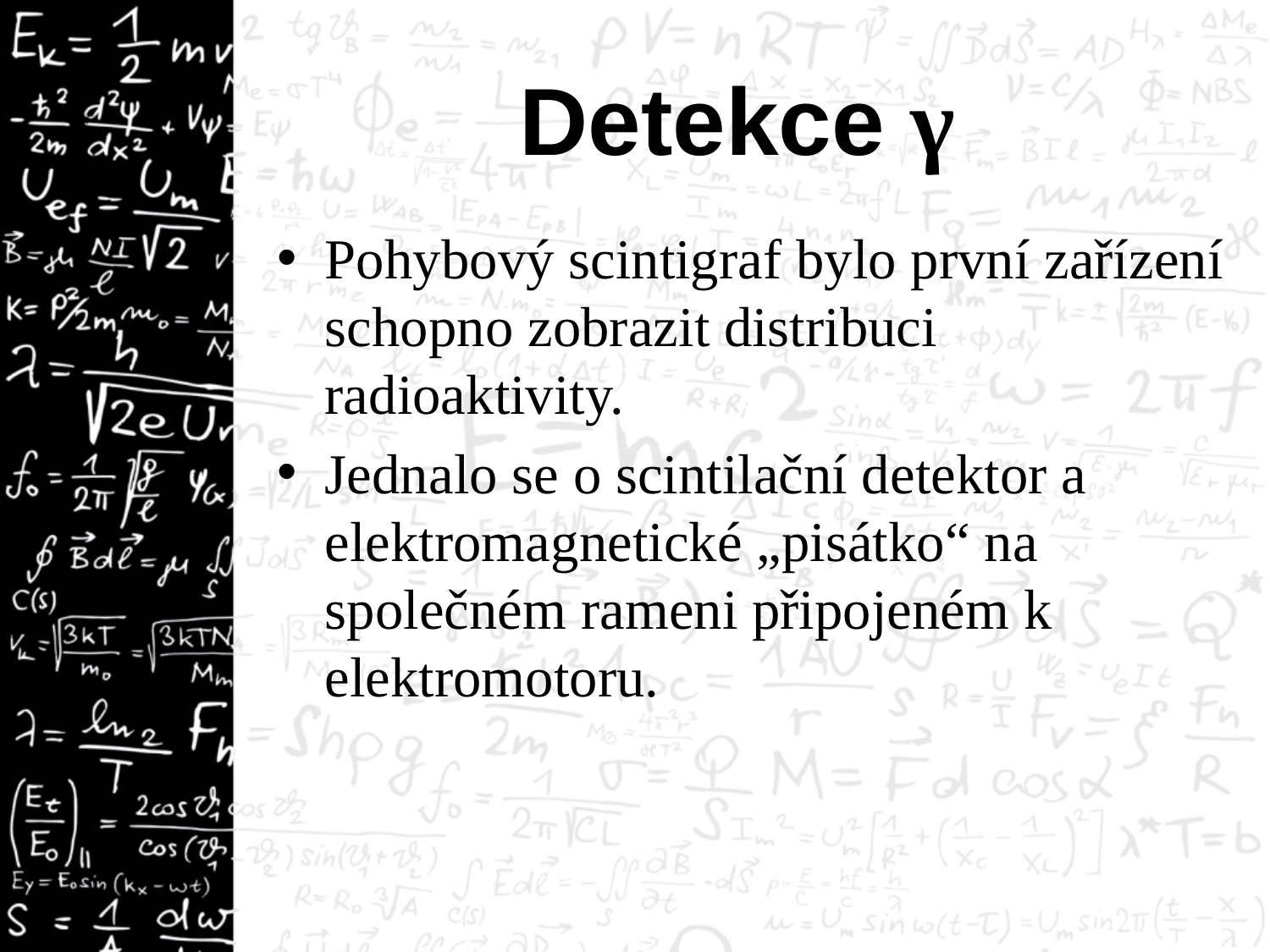

# Detekce γ
Pohybový scintigraf bylo první zařízení schopno zobrazit distribuci radioaktivity.
Jednalo se o scintilační detektor a elektromagnetické „pisátko“ na společném rameni připojeném k elektromotoru.